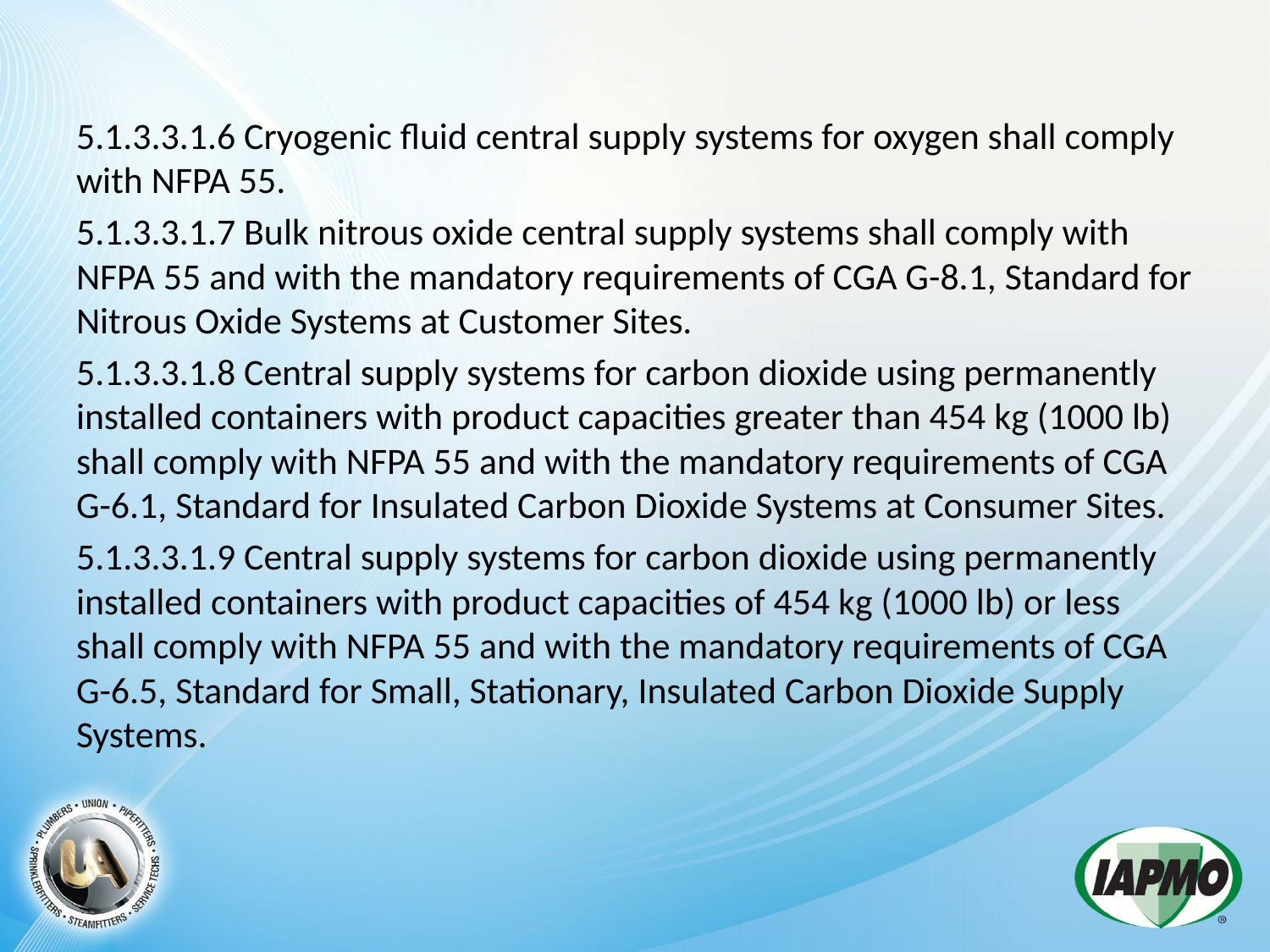

5.1.3.3.1.6 Cryogenic fluid central supply systems for oxygen shall comply with NFPA 55.
5.1.3.3.1.7 Bulk nitrous oxide central supply systems shall comply with NFPA 55 and with the mandatory requirements of CGA G-8.1, Standard for Nitrous Oxide Systems at Customer Sites.
5.1.3.3.1.8 Central supply systems for carbon dioxide using permanently installed containers with product capacities greater than 454 kg (1000 lb) shall comply with NFPA 55 and with the mandatory requirements of CGA G-6.1, Standard for Insulated Carbon Dioxide Systems at Consumer Sites.
5.1.3.3.1.9 Central supply systems for carbon dioxide using permanently installed containers with product capacities of 454 kg (1000 lb) or less shall comply with NFPA 55 and with the mandatory requirements of CGA G-6.5, Standard for Small, Stationary, Insulated Carbon Dioxide Supply Systems.